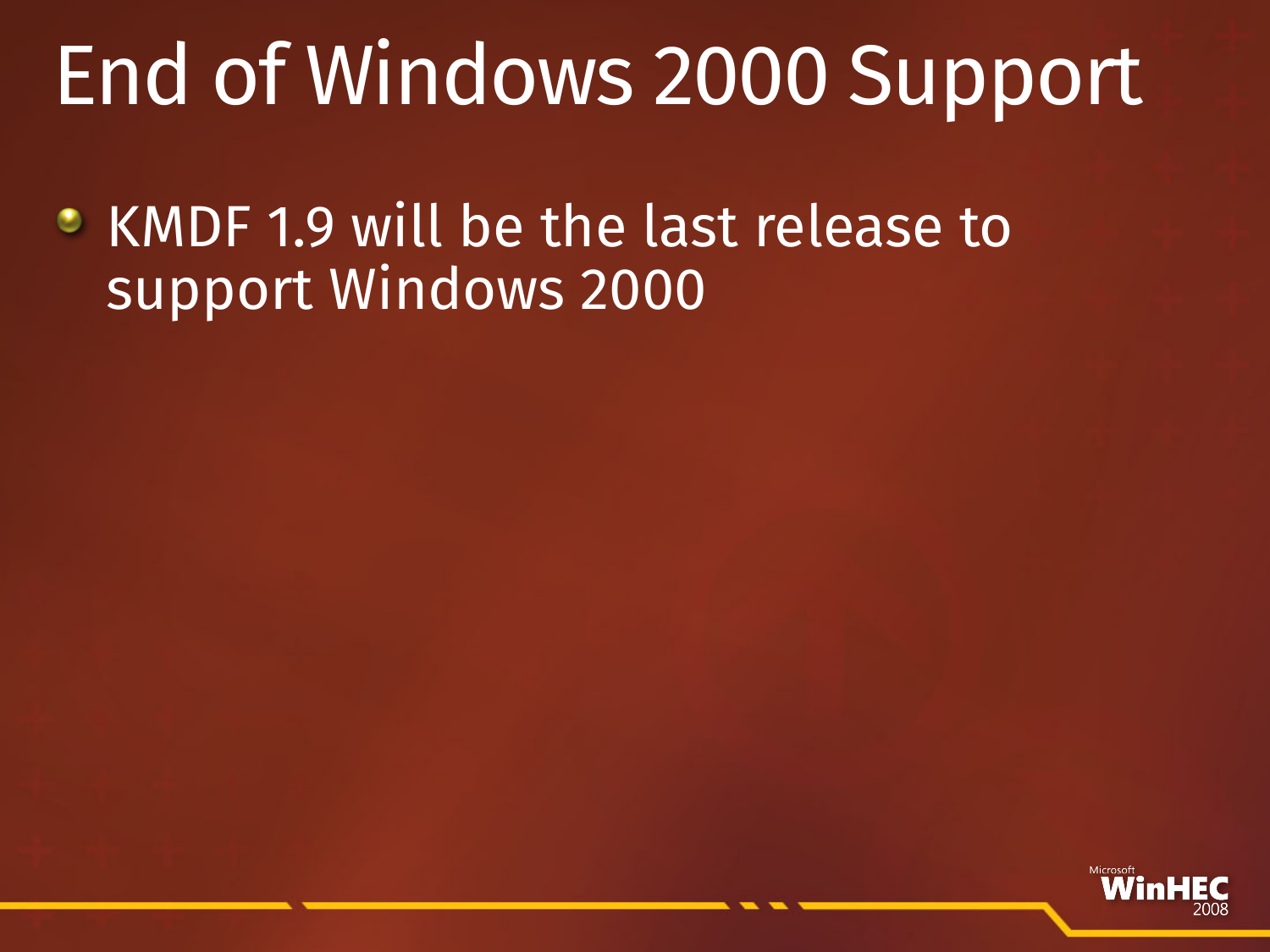

# End of Windows 2000 Support
KMDF 1.9 will be the last release to support Windows 2000